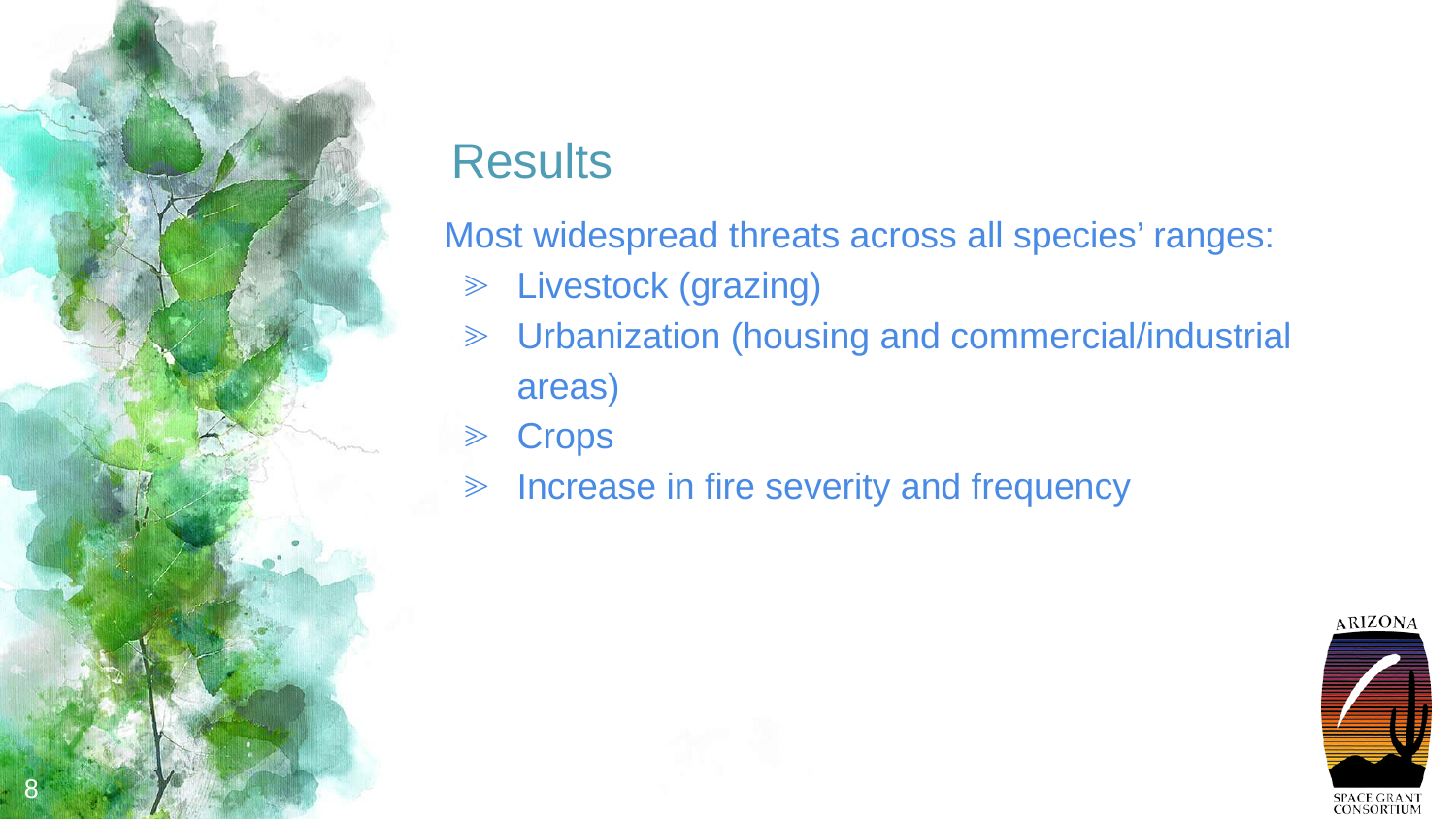

# Results
Most widespread threats across all species’ ranges:
Livestock (grazing)
Urbanization (housing and commercial/industrial areas)
Crops
Increase in fire severity and frequency

8